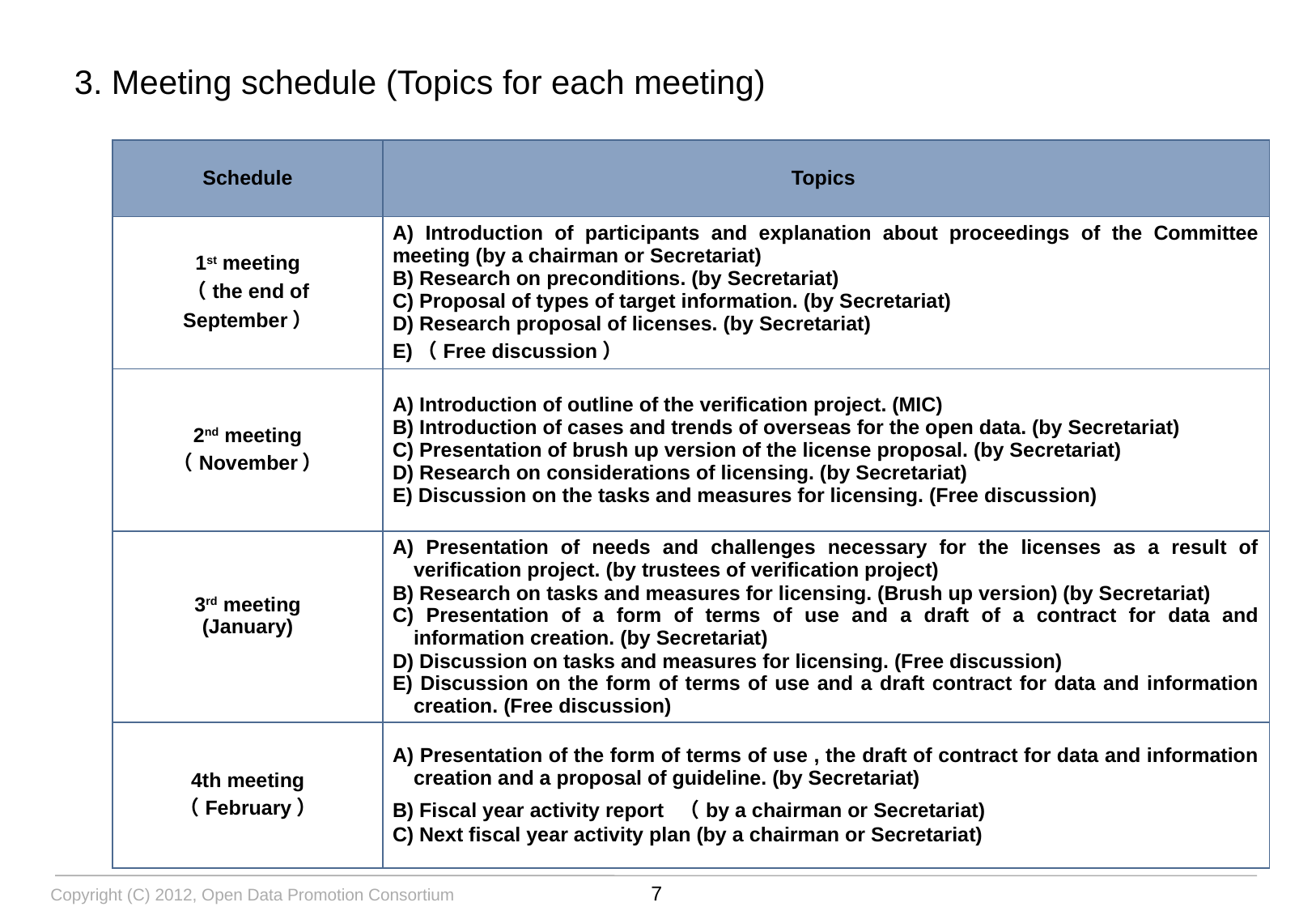

7
Copyright (C) 2012, Open Data Promotion Consortium
3. Meeting schedule (Topics for each meeting)
| Schedule | Topics |
| --- | --- |
| 1st meeting （the end of September） | A) Introduction of participants and explanation about proceedings of the Committee meeting (by a chairman or Secretariat) B) Research on preconditions. (by Secretariat) C) Proposal of types of target information. (by Secretariat) D) Research proposal of licenses. (by Secretariat) E)（Free discussion） |
| 2nd meeting （November） | A) Introduction of outline of the verification project. (MIC) B) Introduction of cases and trends of overseas for the open data. (by Secretariat) C) Presentation of brush up version of the license proposal. (by Secretariat) D) Research on considerations of licensing. (by Secretariat) E) Discussion on the tasks and measures for licensing. (Free discussion) |
| 3rd meeting (January) | A) Presentation of needs and challenges necessary for the licenses as a result of verification project. (by trustees of verification project) B) Research on tasks and measures for licensing. (Brush up version) (by Secretariat) C) Presentation of a form of terms of use and a draft of a contract for data and information creation. (by Secretariat) D) Discussion on tasks and measures for licensing. (Free discussion) E) Discussion on the form of terms of use and a draft contract for data and information creation. (Free discussion) |
| 4th meeting （February） | A) Presentation of the form of terms of use , the draft of contract for data and information creation and a proposal of guideline. (by Secretariat) B) Fiscal year activity report （by a chairman or Secretariat) C) Next fiscal year activity plan (by a chairman or Secretariat) |